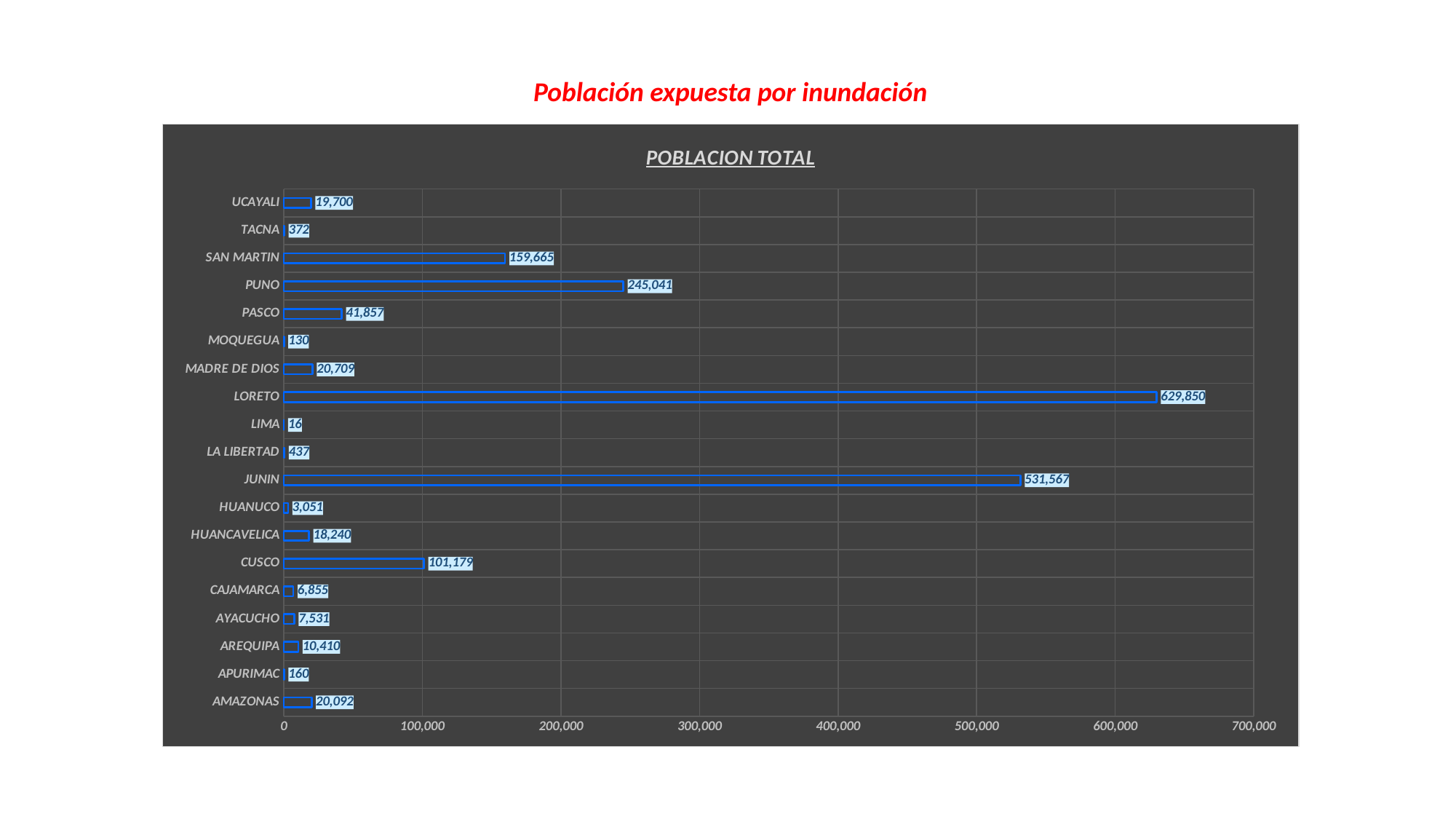

Población expuesta por inundación

### Chart: POBLACION TOTAL

| Category | POBLACION TOTAL |
|---|---|
| AMAZONAS | 20092.0 |
| APURIMAC | 160.0 |
| AREQUIPA | 10410.0 |
| AYACUCHO | 7531.0 |
| CAJAMARCA | 6855.0 |
| CUSCO | 101179.0 |
| HUANCAVELICA | 18240.0 |
| HUANUCO | 3051.0 |
| JUNIN | 531567.0 |
| LA LIBERTAD | 437.0 |
| LIMA | 16.0 |
| LORETO | 629850.0 |
| MADRE DE DIOS | 20709.0 |
| MOQUEGUA | 130.0 |
| PASCO | 41857.0 |
| PUNO | 245041.0 |
| SAN MARTIN | 159665.0 |
| TACNA | 372.0 |
| UCAYALI | 19700.0 |